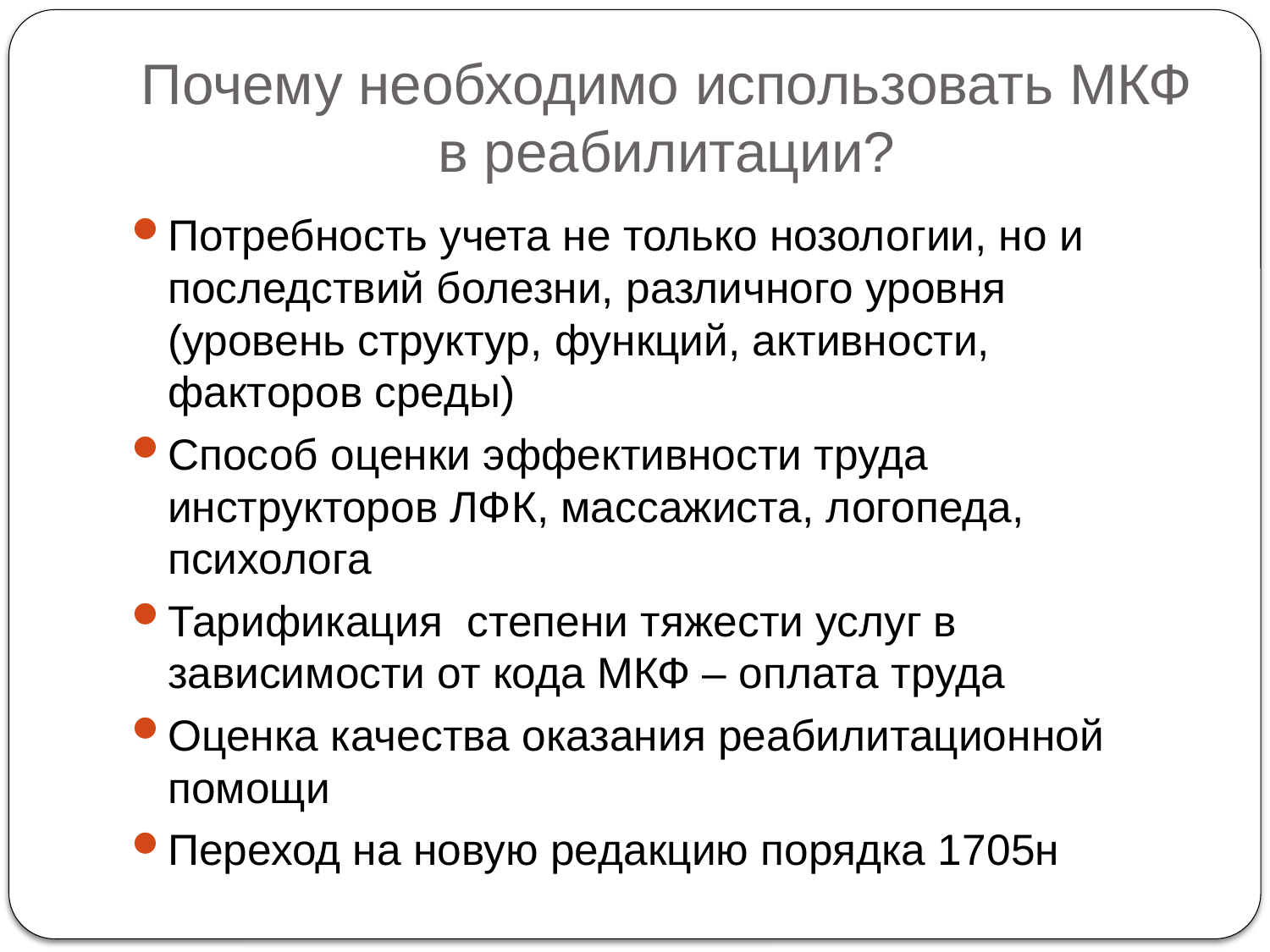

# Почему необходимо использовать МКФ в реабилитации?
Потребность учета не только нозологии, но и последствий болезни, различного уровня (уровень структур, функций, активности, факторов среды)
Способ оценки эффективности труда инструкторов ЛФК, массажиста, логопеда, психолога
Тарификация  степени тяжести услуг в зависимости от кода МКФ – оплата труда
Оценка качества оказания реабилитационной помощи
Переход на новую редакцию порядка 1705н